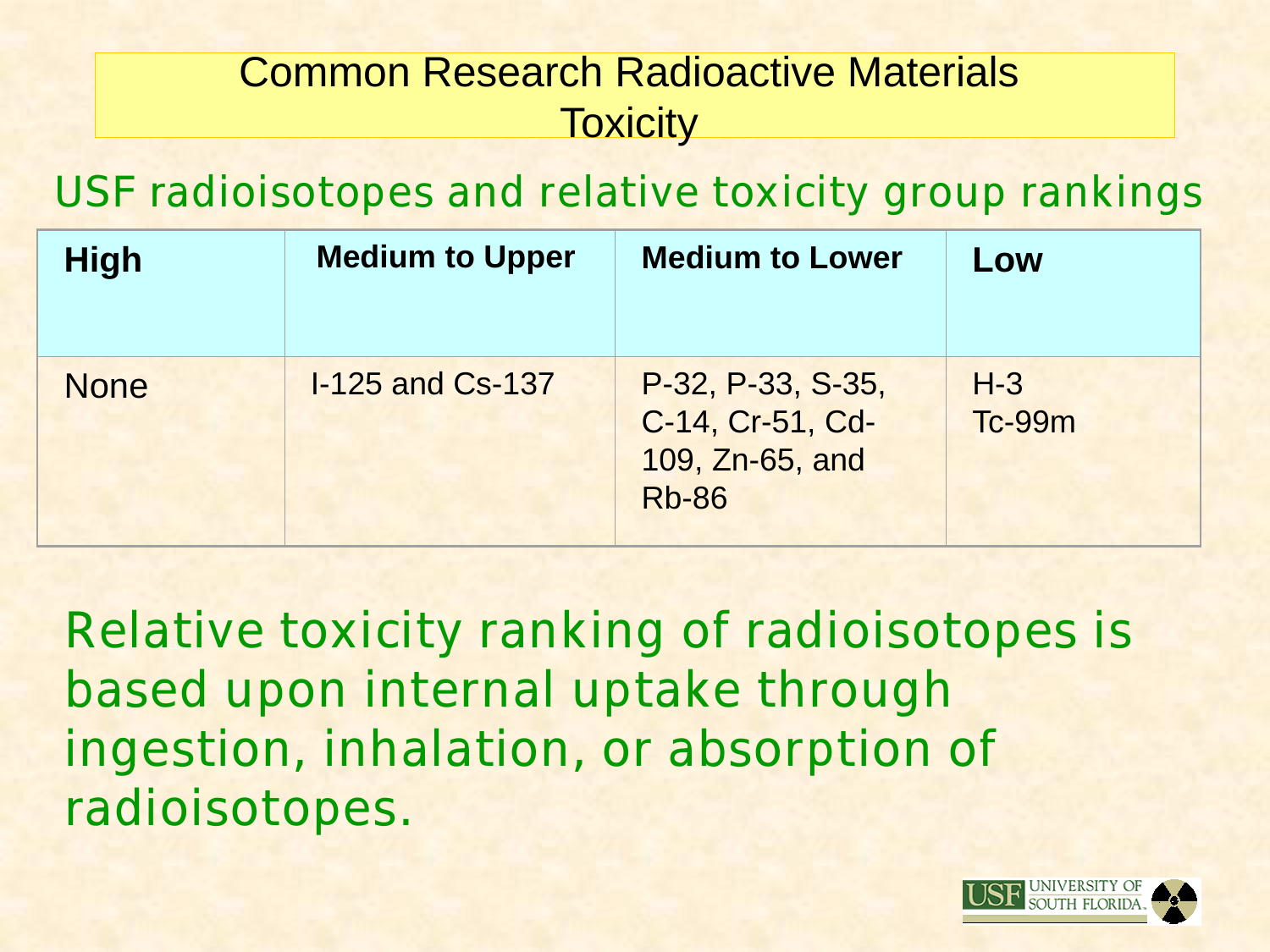

# Common Research Radioactive Materials Toxicity
USF radioisotopes and relative toxicity group rankings

Medium to Upper

High

Medium to Lower

Low

None

I-125 and Cs-137

P-32, P-33, S-35,
C-14, Cr-51, Cd-109, Zn-65, and Rb-86

H-3
Tc-99m

Relative toxicity ranking of radioisotopes is based upon internal uptake through ingestion, inhalation, or absorption of radioisotopes.